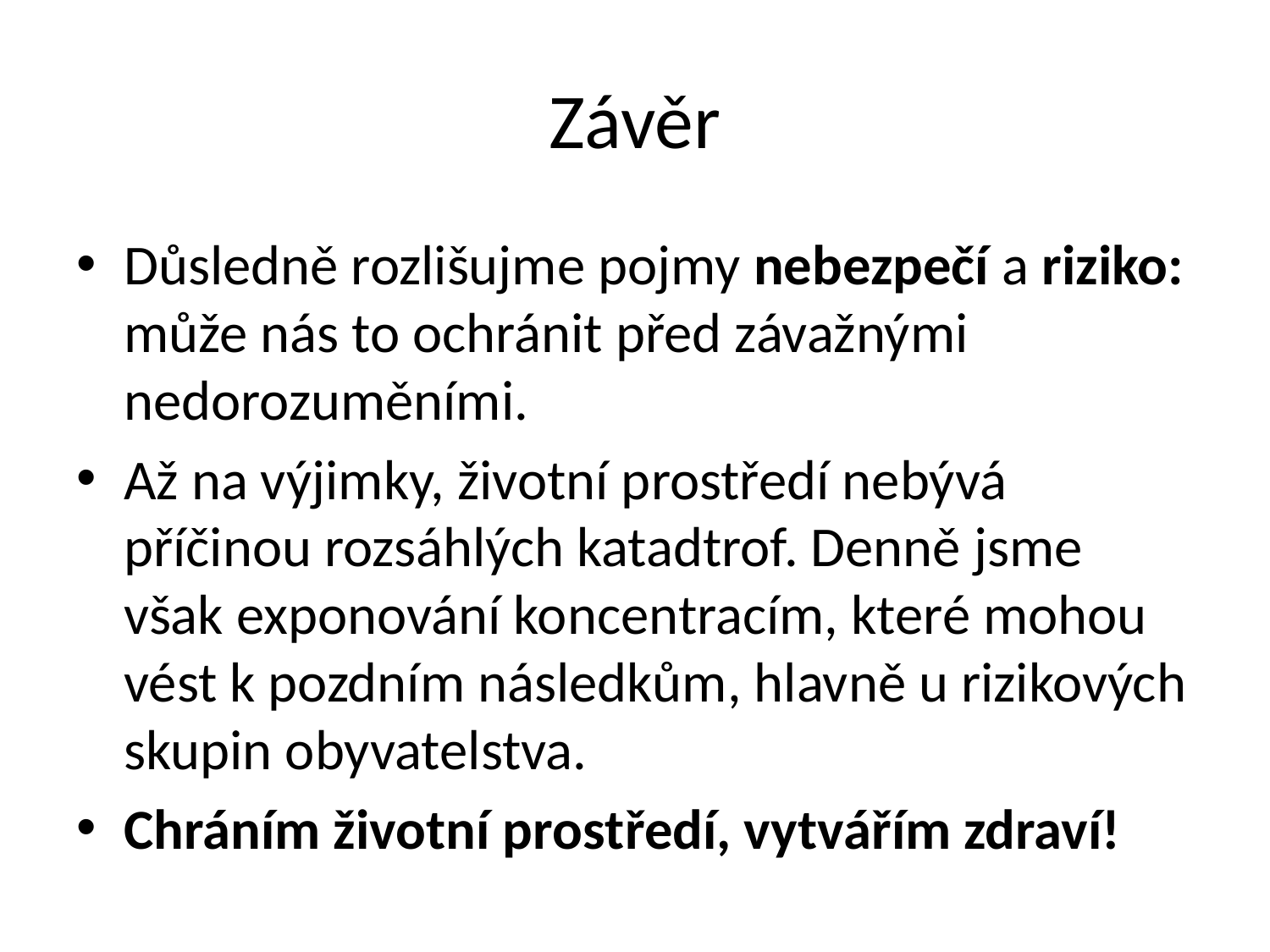

# Závěr
Důsledně rozlišujme pojmy nebezpečí a riziko: může nás to ochránit před závažnými nedorozuměními.
Až na výjimky, životní prostředí nebývá příčinou rozsáhlých katadtrof. Denně jsme však exponování koncentracím, které mohou vést k pozdním následkům, hlavně u rizikových skupin obyvatelstva.
Chráním životní prostředí, vytvářím zdraví!